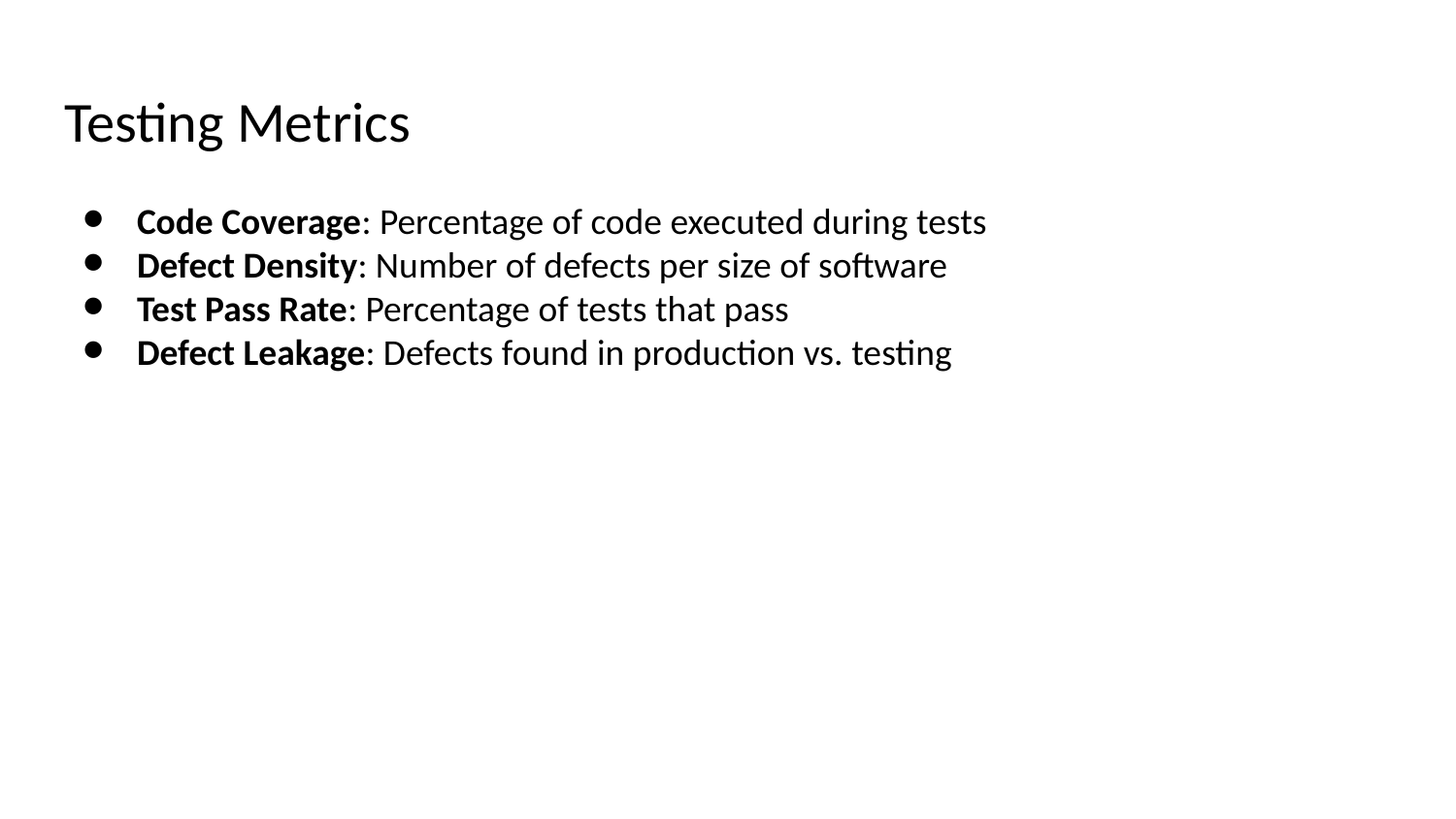

# Testing Metrics
Code Coverage: Percentage of code executed during tests
Defect Density: Number of defects per size of software
Test Pass Rate: Percentage of tests that pass
Defect Leakage: Defects found in production vs. testing